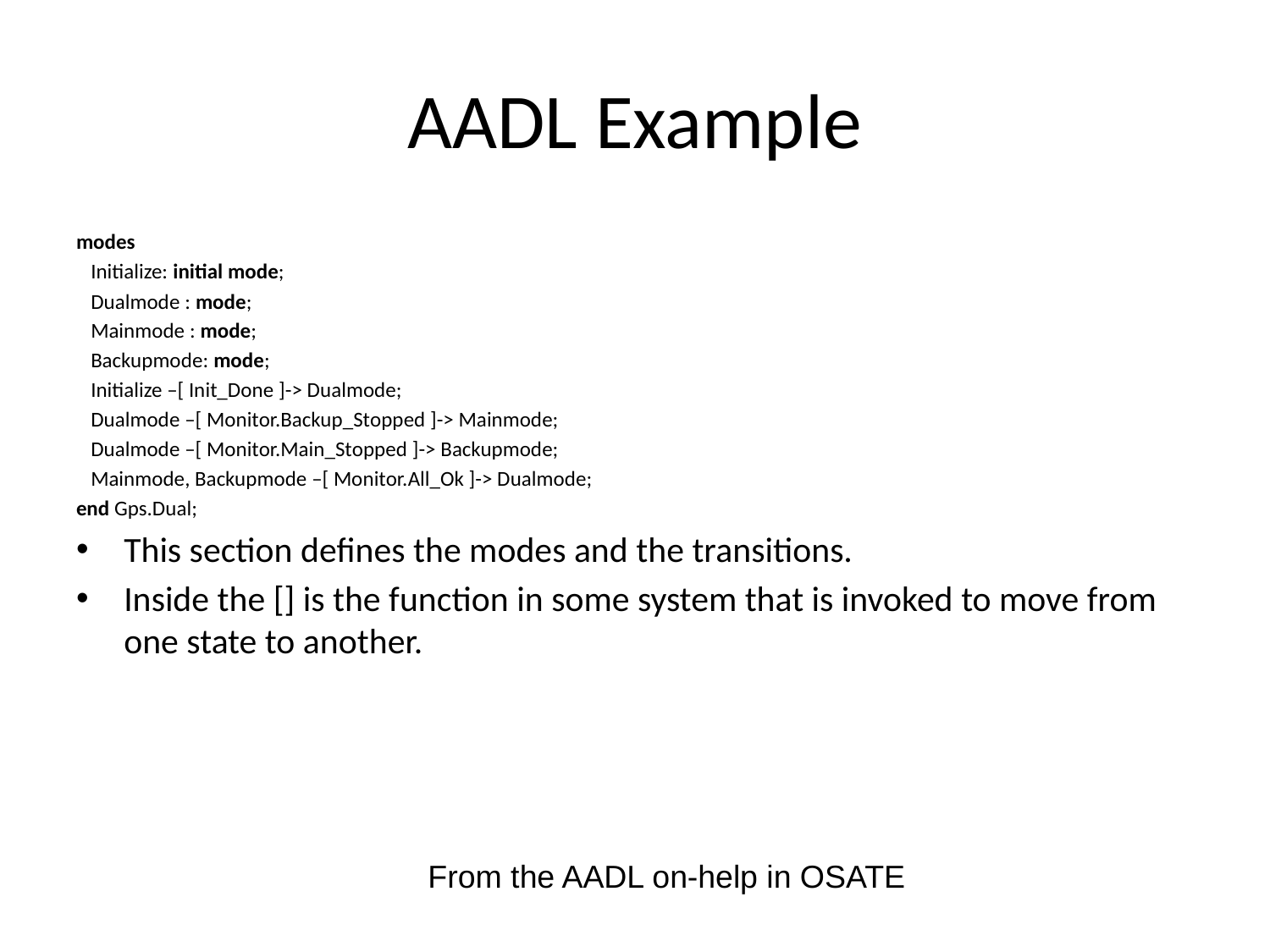

# AADL Example
modes
   Initialize: initial mode;
   Dualmode : mode;
   Mainmode : mode;
   Backupmode: mode;
   Initialize –[ Init_Done ]-> Dualmode;
   Dualmode –[ Monitor.Backup_Stopped ]-> Mainmode;
   Dualmode –[ Monitor.Main_Stopped ]-> Backupmode;
   Mainmode, Backupmode –[ Monitor.All_Ok ]-> Dualmode;
end Gps.Dual;
This section defines the modes and the transitions.
Inside the [] is the function in some system that is invoked to move from one state to another.

From the AADL on-help in OSATE